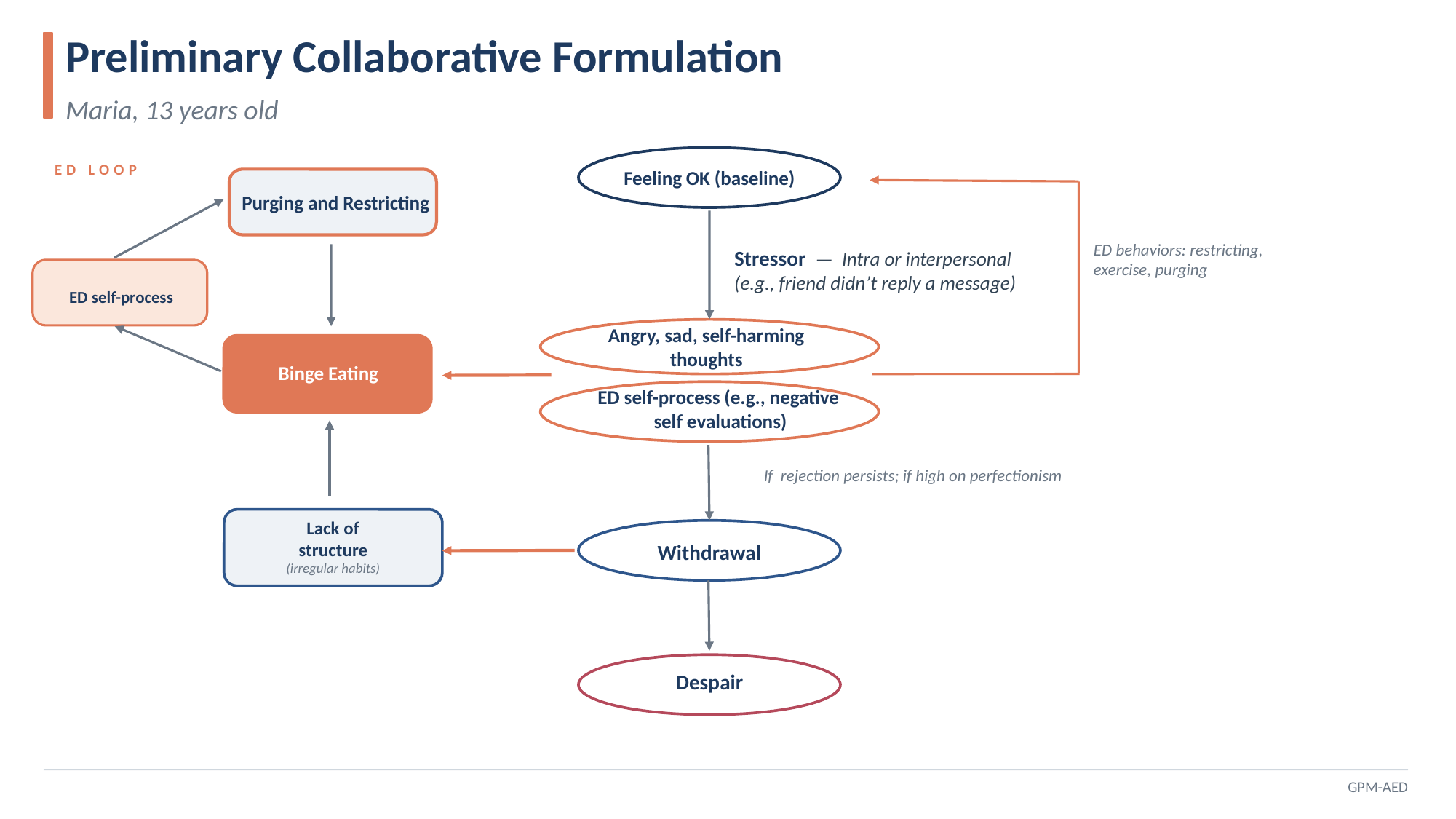

Preliminary Collaborative Formulation

Maria, 13 years old

Feeling OK (baseline)
ED LOOP

Purging and Restricting

Stressor  —  Intra or interpersonal
(e.g., friend didn’t reply a message)
ED behaviors: restricting, exercise, purging

ED self-process
Angry, sad, self-harming thoughts

1

Binge Eating

ED self-process (e.g., negative
self evaluations)

If  rejection persists; if high on perfectionism

Lack of
structure
(irregular habits)

Withdrawal

Despair

GPM-AED